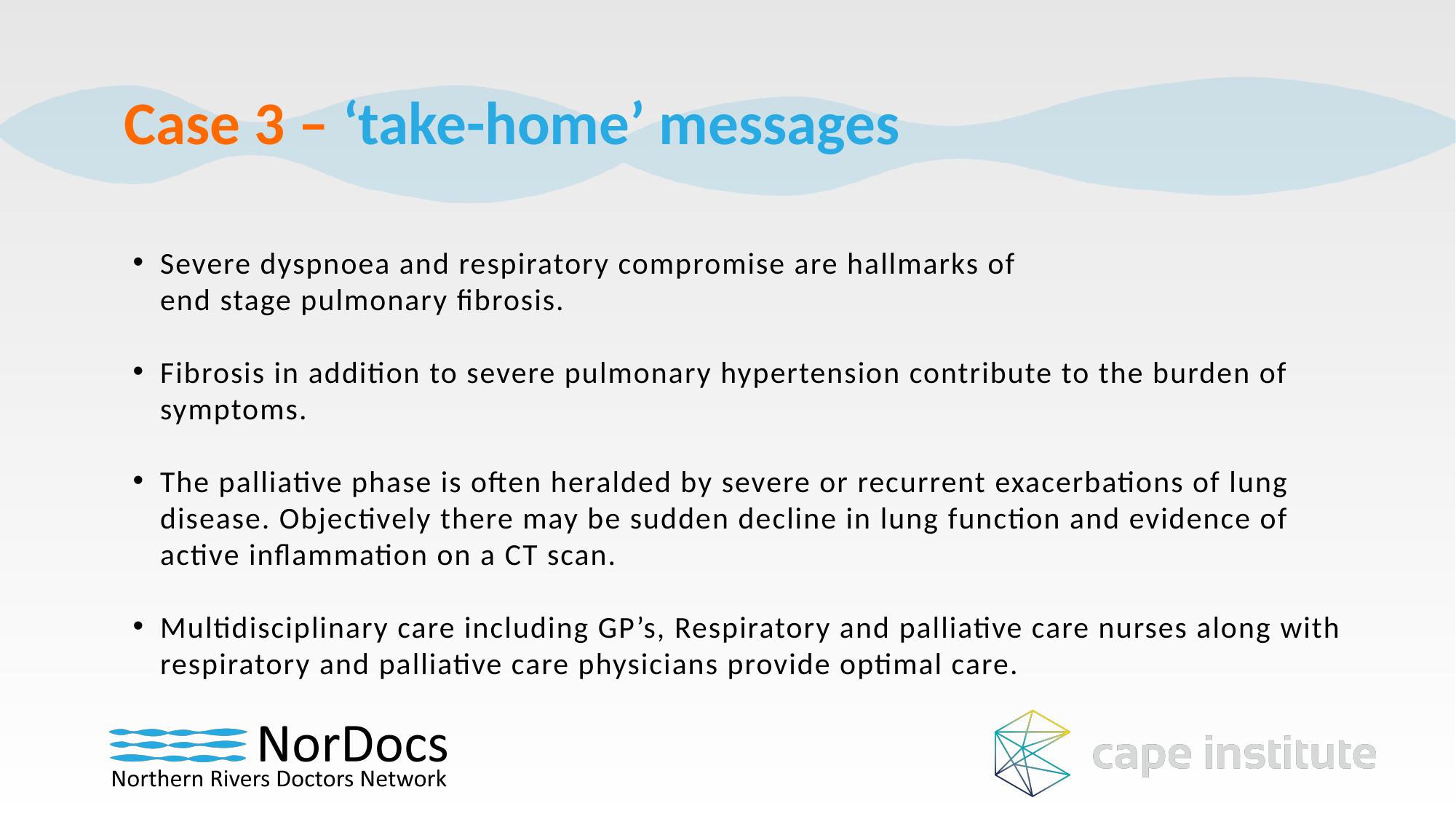

Case 3 – ‘take-home’ messages
Severe dyspnoea and respiratory compromise are hallmarks of
end stage pulmonary fibrosis.
Fibrosis in addition to severe pulmonary hypertension contribute to the burden of symptoms.
The palliative phase is often heralded by severe or recurrent exacerbations of lung disease. Objectively there may be sudden decline in lung function and evidence of active inflammation on a CT scan.
Multidisciplinary care including GP’s, Respiratory and palliative care nurses along with respiratory and palliative care physicians provide optimal care.